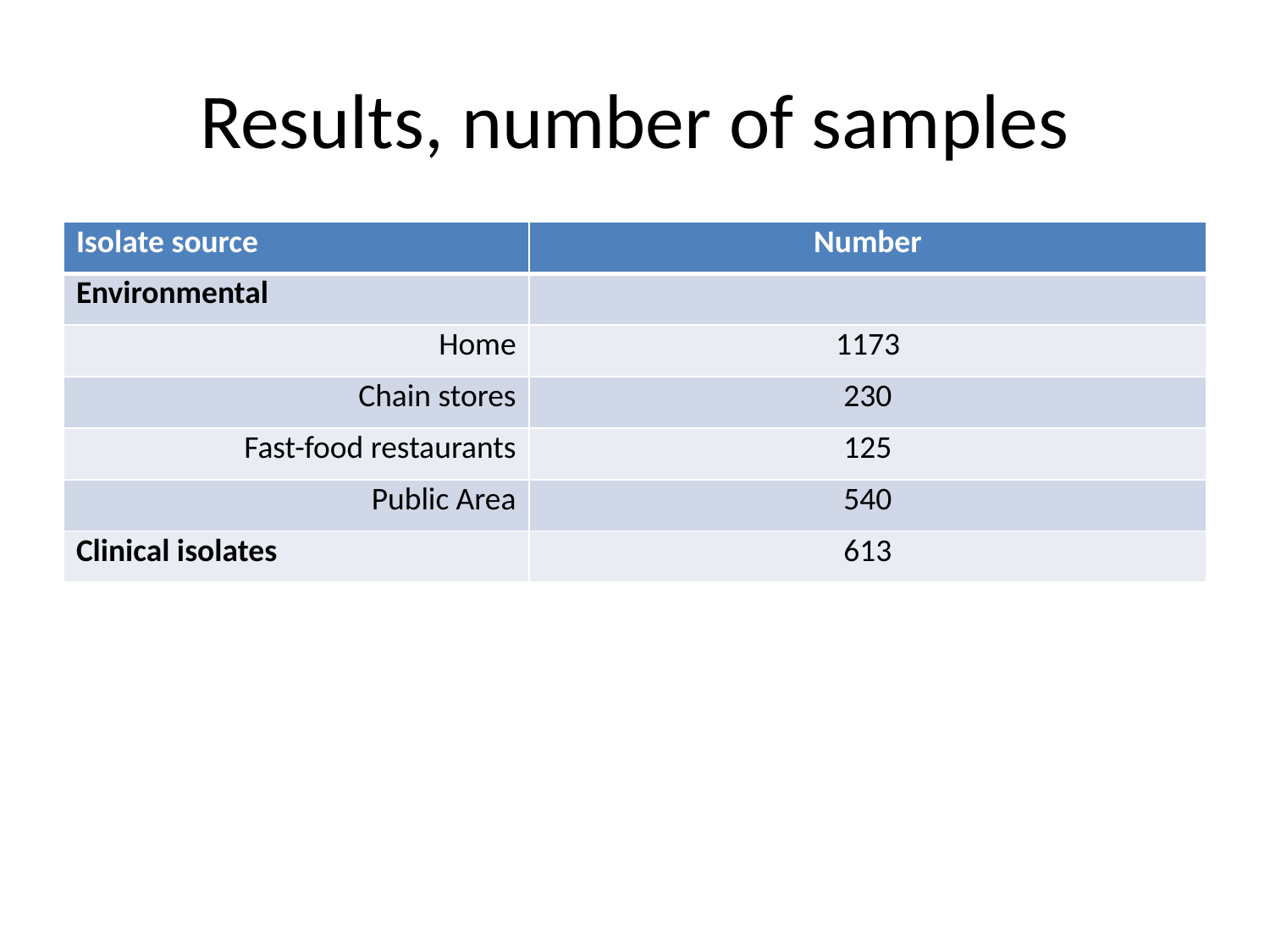

# Results, number of samples
| Isolate source | Number |
| --- | --- |
| Environmental |  |
| Home | 1173 |
| Chain stores | 230 |
| Fast-food restaurants | 125 |
| Public Area | 540 |
| Clinical isolates | 613 |